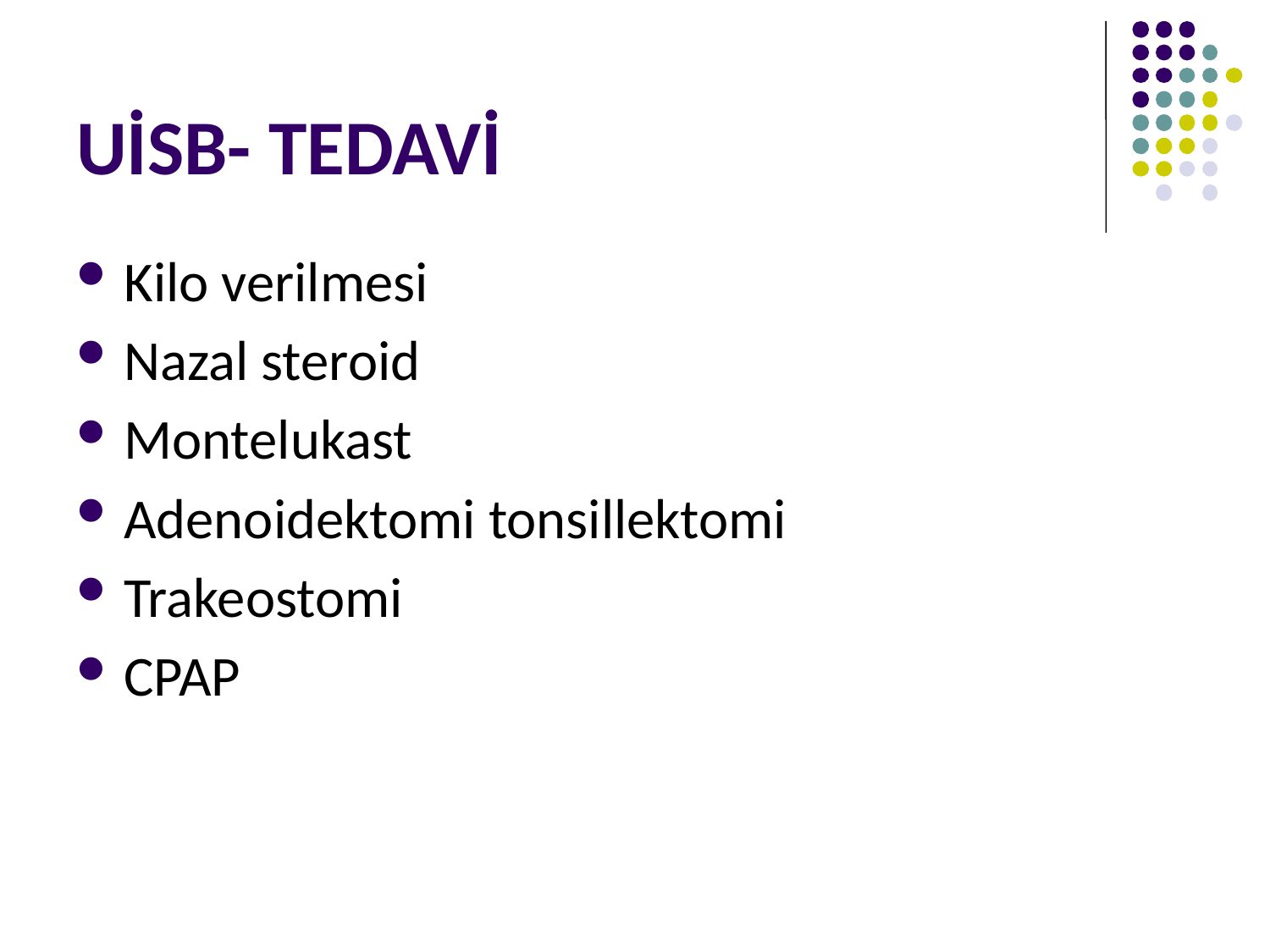

# UİSB- TEDAVİ
Kilo verilmesi
Nazal steroid
Montelukast
Adenoidektomi tonsillektomi
Trakeostomi
CPAP